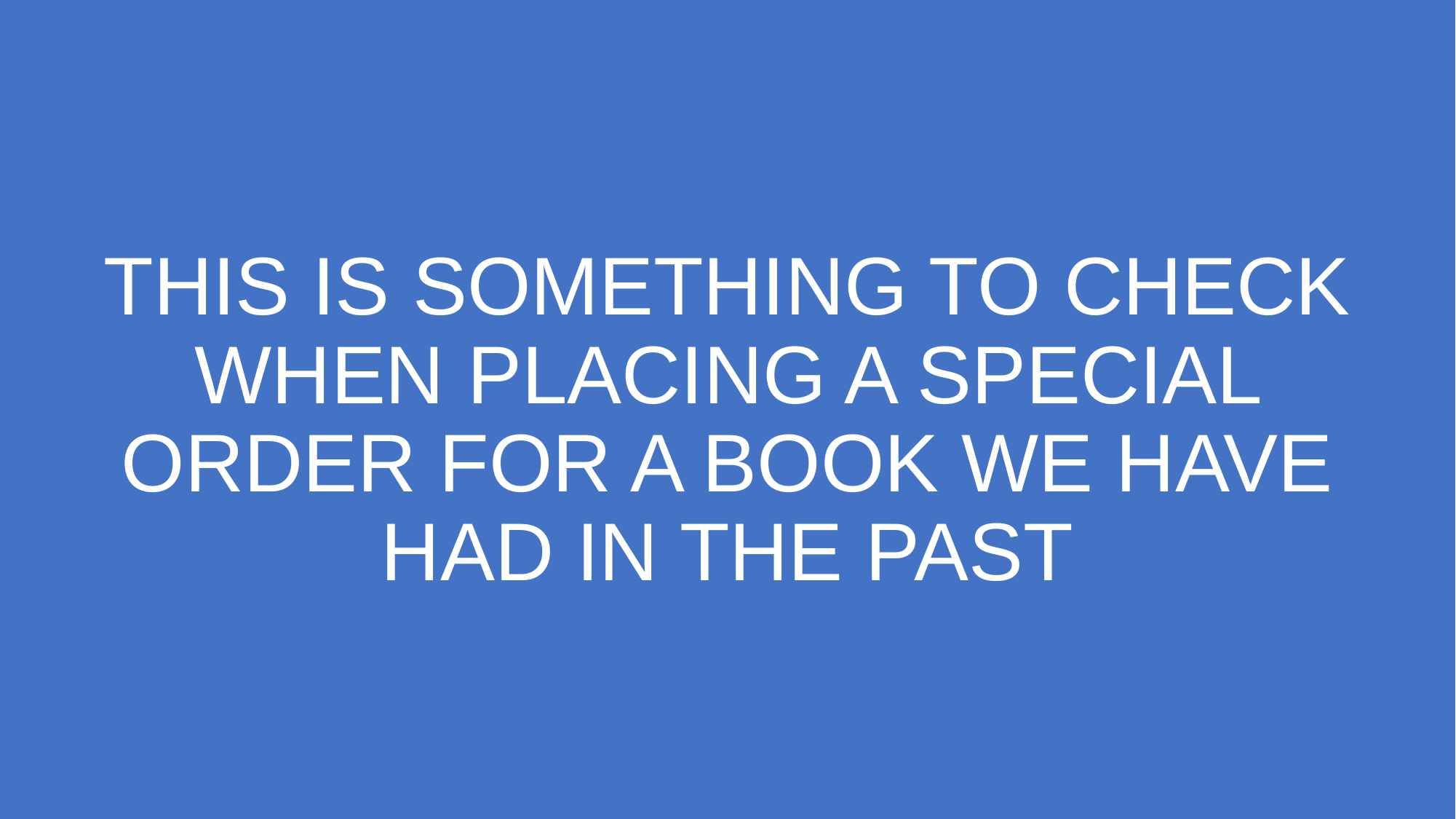

# THIS IS SOMETHING TO CHECK WHEN PLACING A SPECIAL ORDER FOR A BOOK WE HAVE HAD IN THE PAST